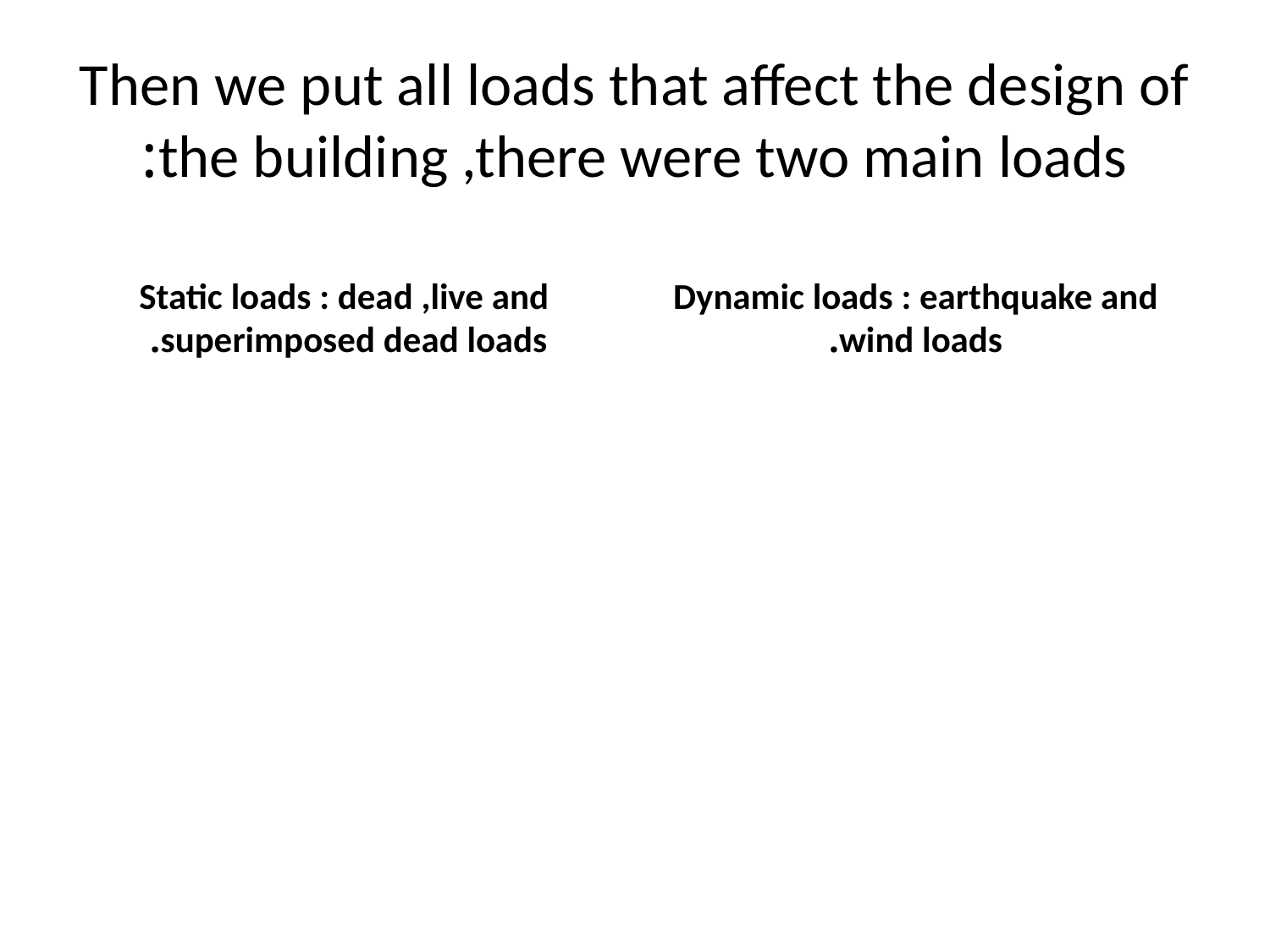

# Then we put all loads that affect the design of the building ,there were two main loads:
Static loads : dead ,live and superimposed dead loads.
Dynamic loads : earthquake and wind loads.